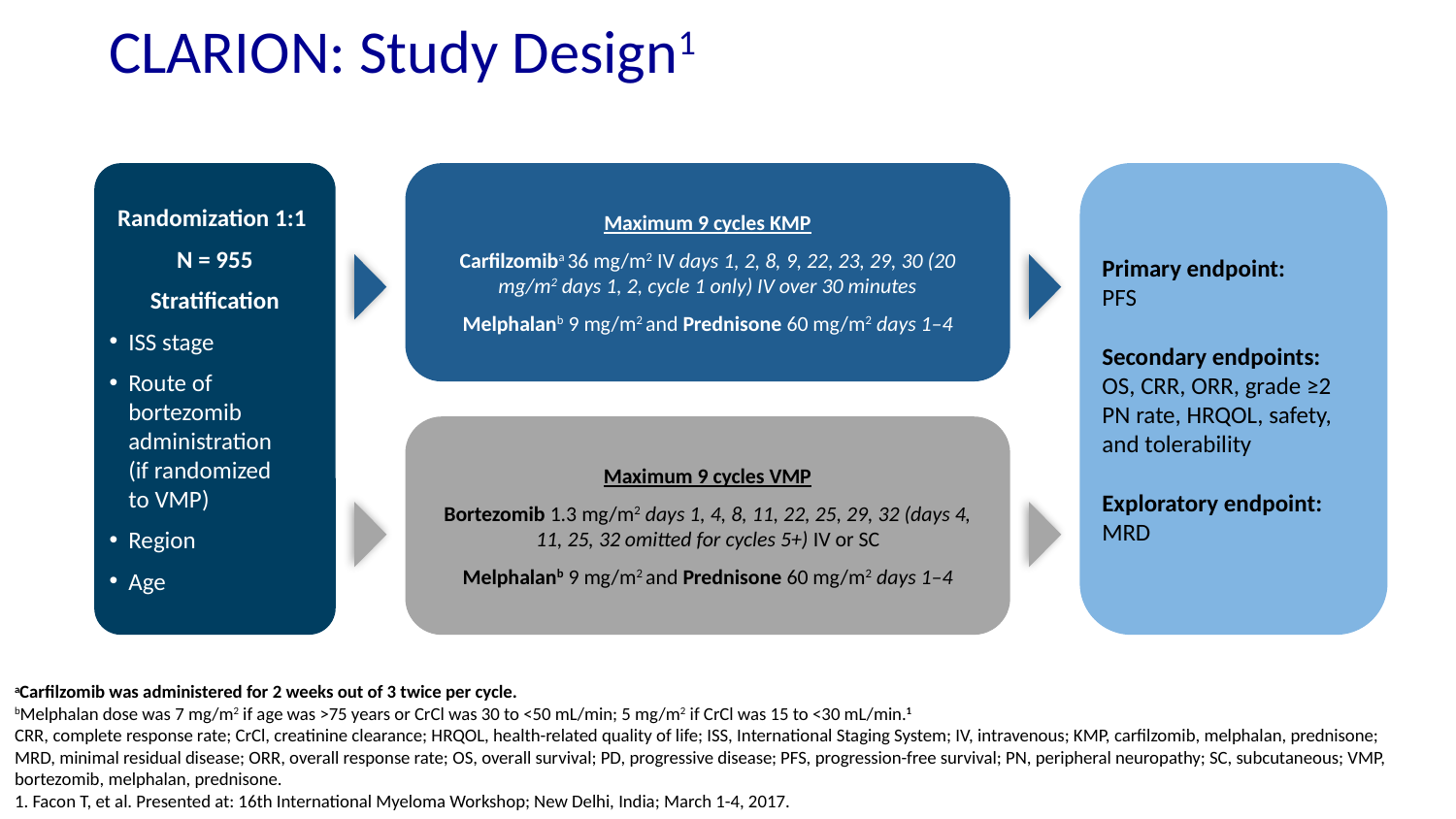

CLARION: Study Design1
Randomization 1:1
N = 955
Stratification
ISS stage
Route of bortezomib administration
(if randomized
to VMP)
Region
Age
Maximum 9 cycles KMP
Carfilzomiba 36 mg/m2 IV days 1, 2, 8, 9, 22, 23, 29, 30 (20 mg/m2 days 1, 2, cycle 1 only) IV over 30 minutes
Melphalanb 9 mg/m2 and Prednisone 60 mg/m2 days 1–4
Primary endpoint:
PFS
Secondary endpoints:
OS, CRR, ORR, grade ≥2 PN rate, HRQOL, safety, and tolerability
Exploratory endpoint:
MRD

Maximum 9 cycles VMP
Bortezomib 1.3 mg/m2 days 1, 4, 8, 11, 22, 25, 29, 32 (days 4, 11, 25, 32 omitted for cycles 5+) IV or SC
Melphalanb 9 mg/m2 and Prednisone 60 mg/m2 days 1–4

aCarfilzomib was administered for 2 weeks out of 3 twice per cycle.
bMelphalan dose was 7 mg/m2 if age was >75 years or CrCl was 30 to <50 mL/min; 5 mg/m2 if CrCl was 15 to <30 mL/min.1
CRR, complete response rate; CrCl, creatinine clearance; HRQOL, health-related quality of life; ISS, International Staging System; IV, intravenous; KMP, carfilzomib, melphalan, prednisone; MRD, minimal residual disease; ORR, overall response rate; OS, overall survival; PD, progressive disease; PFS, progression-free survival; PN, peripheral neuropathy; SC, subcutaneous; VMP, bortezomib, melphalan, prednisone.
1. Facon T, et al. Presented at: 16th International Myeloma Workshop; New Delhi, India; March 1-4, 2017.